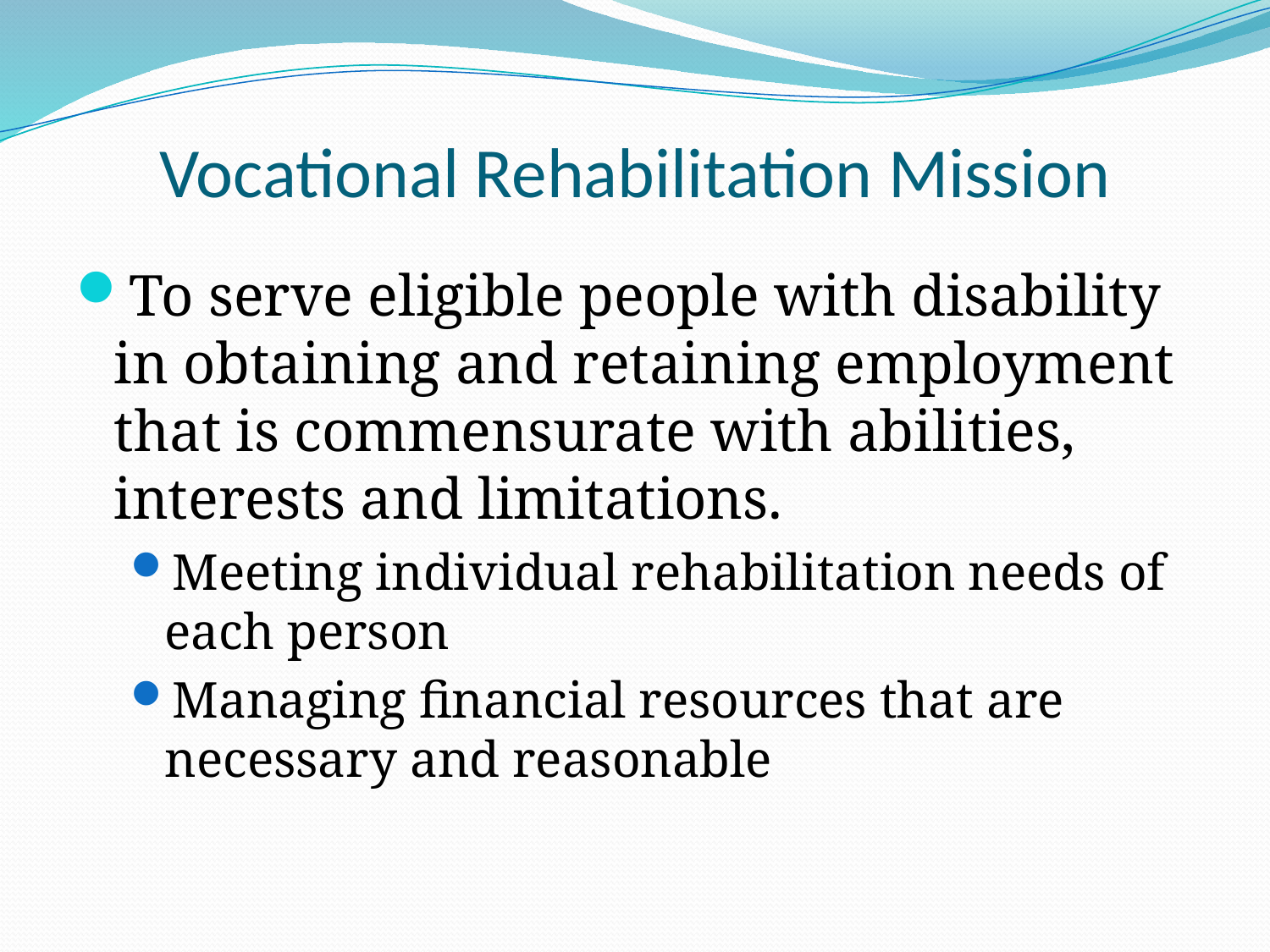

# Vocational Rehabilitation Mission
To serve eligible people with disability in obtaining and retaining employment that is commensurate with abilities, interests and limitations.
Meeting individual rehabilitation needs of each person
Managing financial resources that are necessary and reasonable